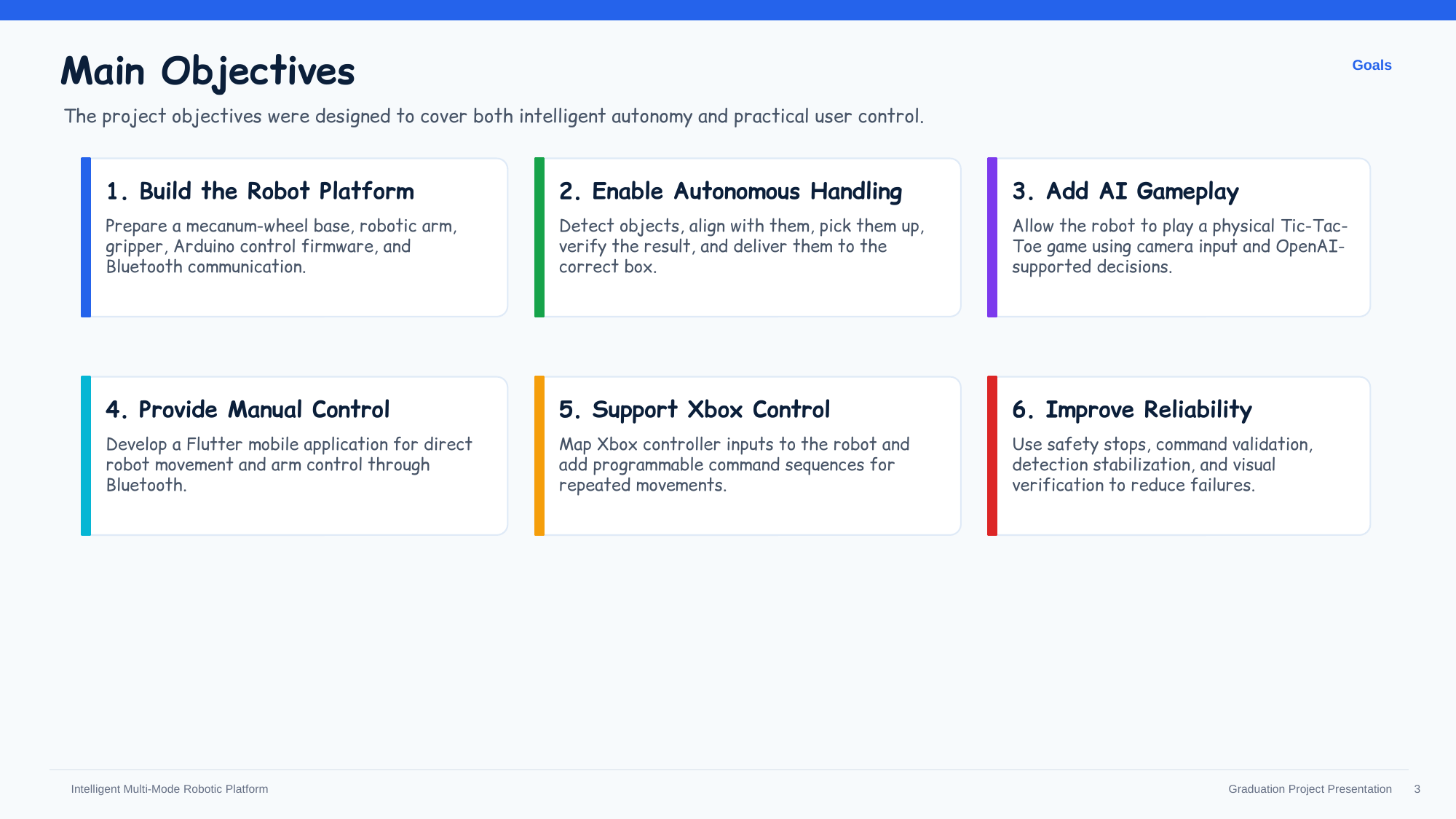

Main Objectives
Goals
The project objectives were designed to cover both intelligent autonomy and practical user control.

1. Build the Robot Platform
2. Enable Autonomous Handling
3. Add AI Gameplay
Prepare a mecanum-wheel base, robotic arm, gripper, Arduino control firmware, and Bluetooth communication.
Detect objects, align with them, pick them up, verify the result, and deliver them to the correct box.
Allow the robot to play a physical Tic-Tac-Toe game using camera input and OpenAI-supported decisions.

4. Provide Manual Control
5. Support Xbox Control
6. Improve Reliability
Develop a Flutter mobile application for direct robot movement and arm control through Bluetooth.
Map Xbox controller inputs to the robot and add programmable command sequences for repeated movements.
Use safety stops, command validation, detection stabilization, and visual verification to reduce failures.
3